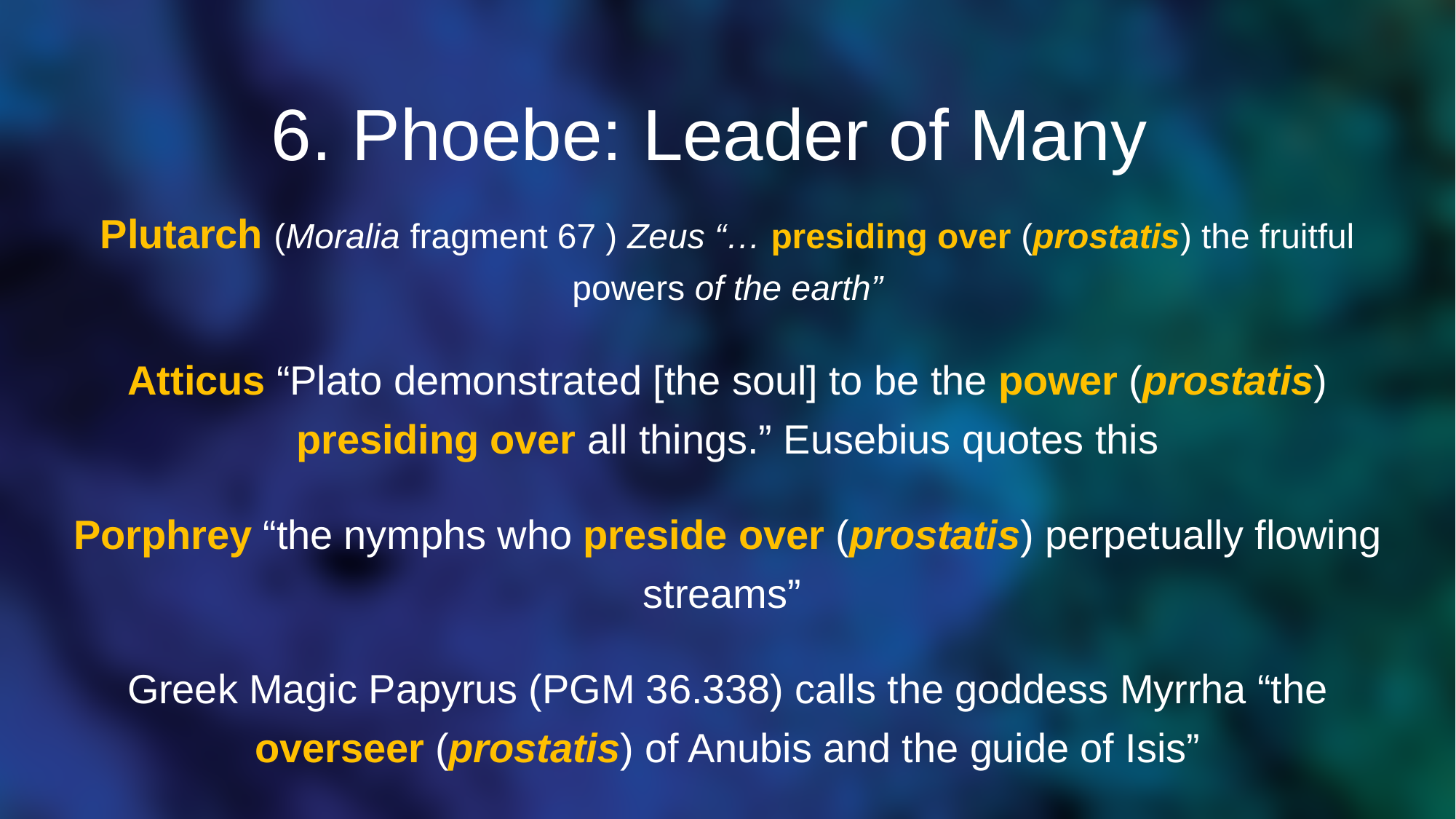

# 6. Phoebe: Leader of Many

Plutarch (Moralia fragment 67 ) Zeus “… presiding over (prostatis) the fruitful powers of the earth”

Atticus “Plato demonstrated [the soul] to be the power (prostatis) presiding over all things.” Eusebius quotes this

Porphrey “the nymphs who preside over (prostatis) perpetually flowing streams”

Greek Magic Papyrus (PGM 36.338) calls the goddess Myrrha “the overseer (prostatis) of Anubis and the guide of Isis”